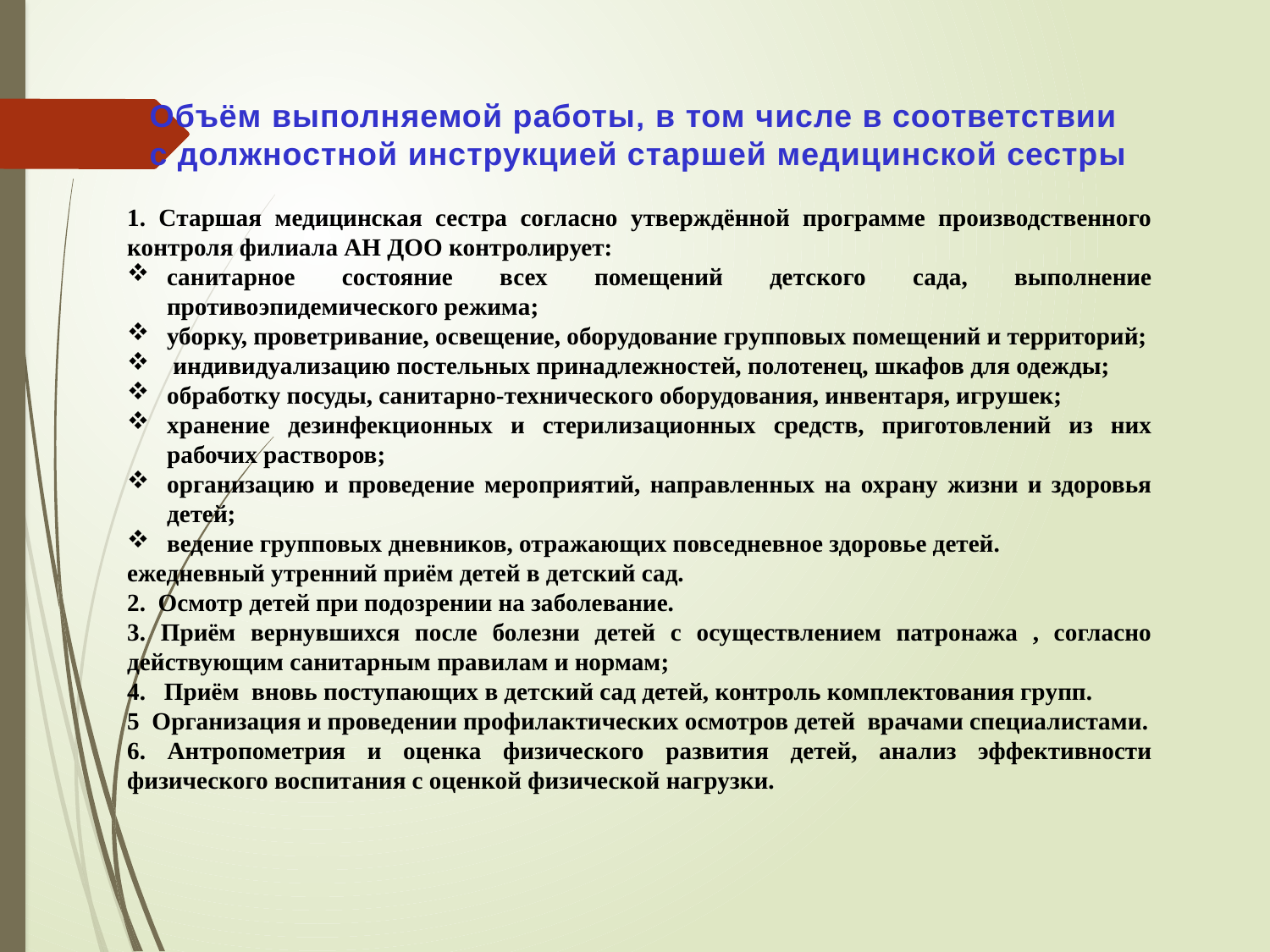

Объём выполняемой работы, в том числе в соответствии
 с должностной инструкцией старшей медицинской сестры

1. Старшая медицинская сестра согласно утверждённой программе производственного контроля филиала АН ДОО контролирует:
санитарное состояние всех помещений детского сада, выполнение противоэпидемического режима;
уборку, проветривание, освещение, оборудование групповых помещений и территорий;
 индивидуализацию постельных принадлежностей, полотенец, шкафов для одежды;
обработку посуды, санитарно-технического оборудования, инвентаря, игрушек;
хранение дезинфекционных и стерилизационных средств, приготовлений из них рабочих растворов;
организацию и проведение мероприятий, направленных на охрану жизни и здоровья детей;
ведение групповых дневников, отражающих повседневное здоровье детей.
ежедневный утренний приём детей в детский сад.
2.  Осмотр детей при подозрении на заболевание.
3. Приём вернувшихся после болезни детей с осуществлением патронажа , согласно действующим санитарным правилам и нормам;
4.   Приём  вновь поступающих в детский сад детей, контроль комплектования групп.
5  Организация и проведении профилактических осмотров детей  врачами специалистами.
6. Антропометрия и оценка физического развития детей, анализ эффективности физического воспитания с оценкой физической нагрузки.